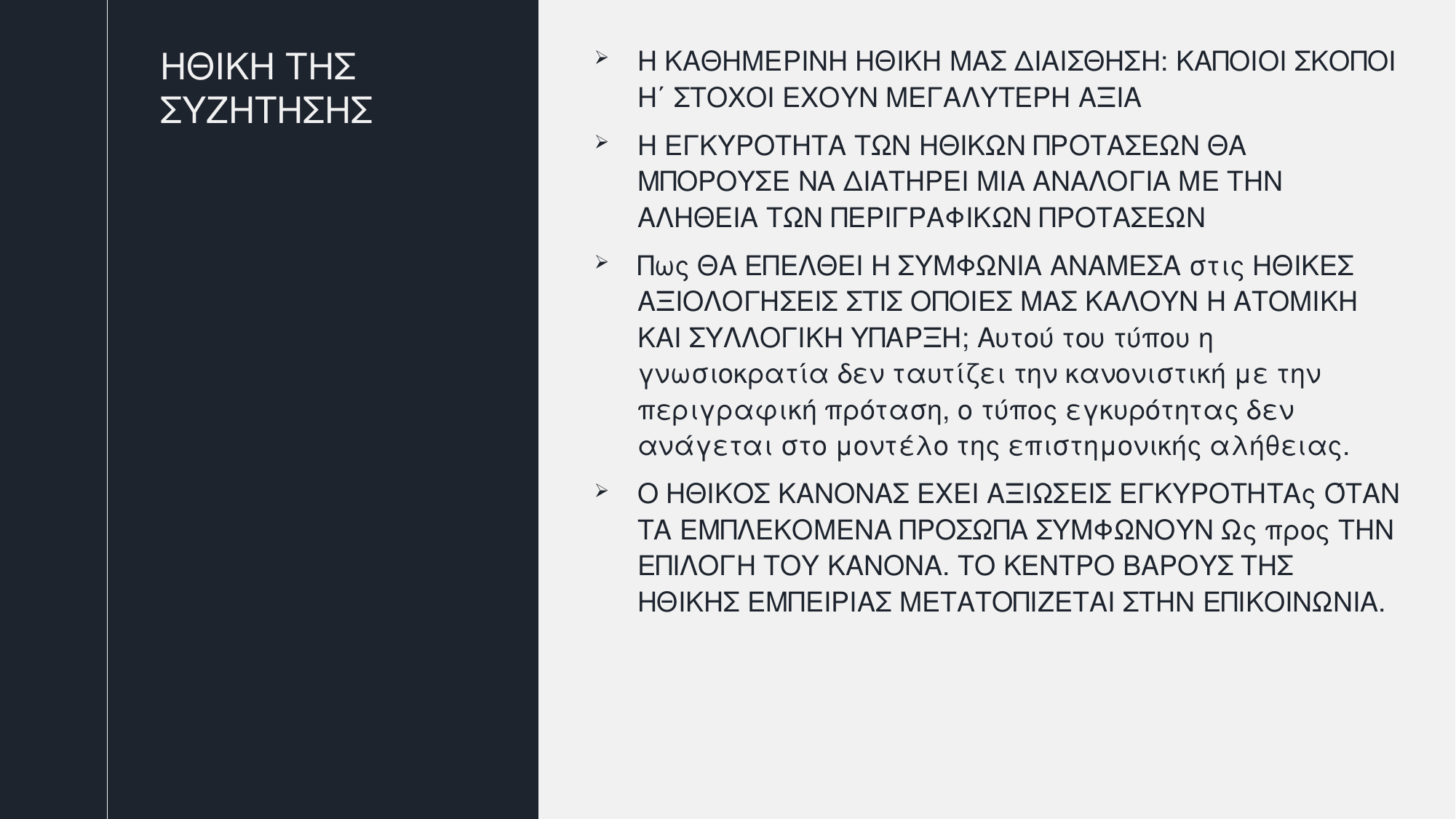

Η ΚΑΘΗΜΕΡΙΝΗ ΗΘΙΚΗ ΜΑΣ ΔΙΑΙΣΘΗΣΗ: ΚΑΠΟΙΟΙ ΣΚΟΠΟΙ Η΄ ΣΤΟΧΟΙ ΕΧΟΥΝ ΜΕΓΑΛΥΤΕΡΗ ΑΞΙΑ
Η ΕΓΚΥΡΟΤΗΤΑ ΤΩΝ ΗΘΙΚΩΝ ΠΡΟΤΑΣΕΩΝ ΘΑ ΜΠΟΡΟΥΣΕ ΝΑ ΔΙΑΤΗΡΕΙ ΜΙΑ ΑΝΑΛΟΓΙΑ ΜΕ ΤΗΝ ΑΛΗΘΕΙΑ ΤΩΝ ΠΕΡΙΓΡΑΦΙΚΩΝ ΠΡΟΤΑΣΕΩΝ
Πως ΘΑ ΕΠΕΛΘΕΙ Η ΣΥΜΦΩΝΙΑ ΑΝΑΜΕΣΑ στις ΗΘΙΚΕΣ ΑΞΙΟΛΟΓΗΣΕΙΣ ΣΤΙΣ ΟΠΟΙΕΣ ΜΑΣ ΚΑΛΟΥΝ Η ΑΤΟΜΙΚΗ ΚΑΙ ΣΥΛΛΟΓΙΚΗ ΥΠΑΡΞΗ; Αυτού του τύπου η γνωσιοκρατία δεν ταυτίζει την κανονιστική με την περιγραφική πρόταση, ο τύπος εγκυρότητας δεν ανάγεται στο μοντέλο της επιστημονικής αλήθειας.
Ο ΗΘΙΚΟΣ ΚΑΝΟΝΑΣ ΕΧΕΙ ΑΞΙΩΣΕΙΣ ΕΓΚΥΡΟΤΗΤΑς ΌΤΑΝ ΤΑ ΕΜΠΛΕΚΟΜΕΝΑ ΠΡΟΣΩΠΑ ΣΥΜΦΩΝΟΥΝ Ως προς ΤΗΝ ΕΠΙΛΟΓΗ ΤΟΥ ΚΑΝΟΝΑ. ΤΟ ΚΕΝΤΡΟ ΒΑΡΟΥΣ ΤΗΣ ΗΘΙΚΗΣ ΕΜΠΕΙΡΙΑΣ ΜΕΤΑΤΟΠΙΖΕΤΑΙ ΣΤΗΝ ΕΠΙΚΟΙΝΩΝΙΑ.

# ΗΘΙΚΗ ΤΗΣ ΣΥΖΗΤΗΣΗΣ